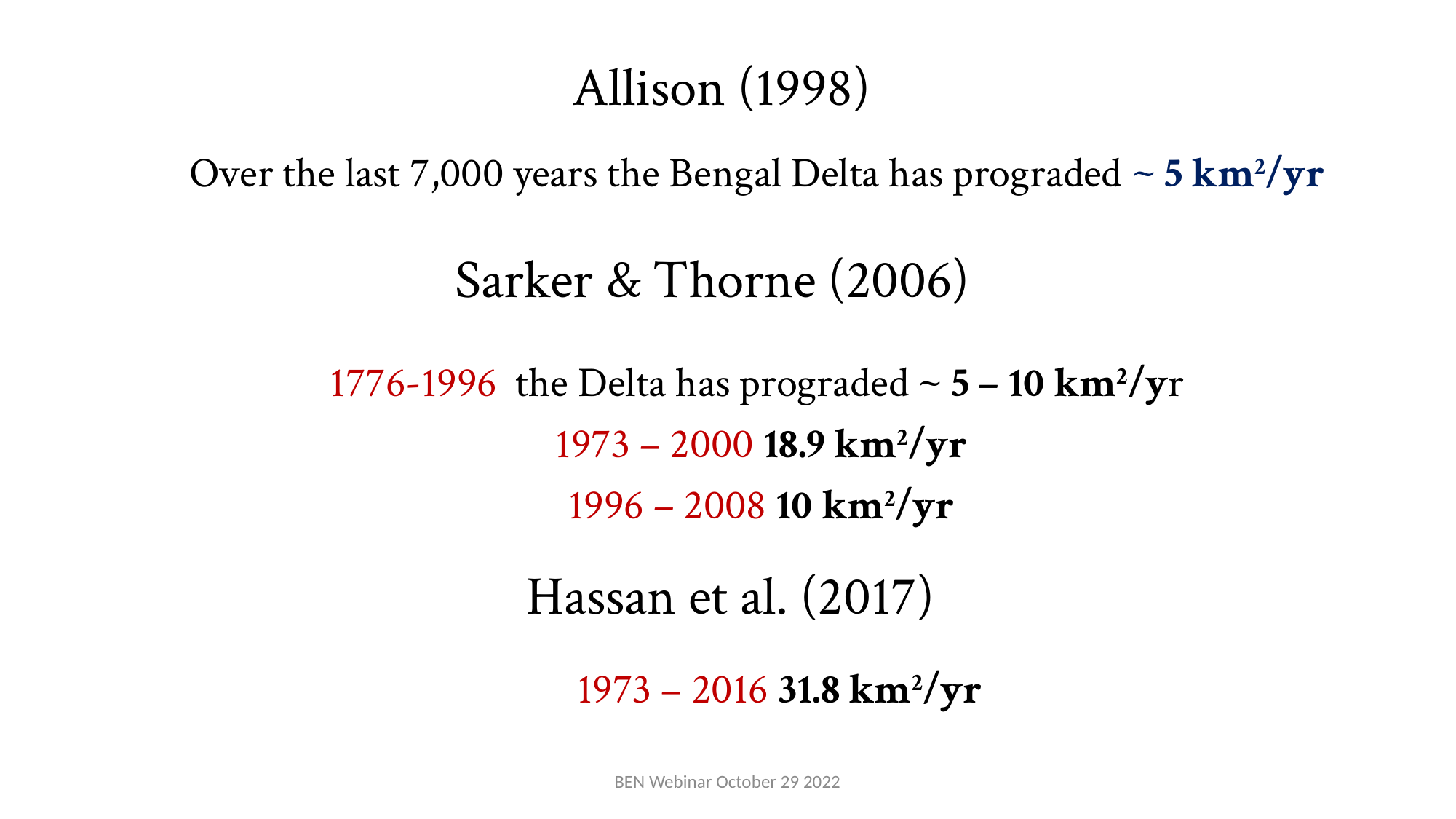

# Allison (1998)
Over the last 7,000 years the Bengal Delta has prograded ~ 5 km2/yr
Sarker & Thorne (2006)
1776-1996  the Delta has prograded ~ 5 – 10 km2/yr
1973 – 2000 18.9 km2/yr
1996 – 2008 10 km2/yr
Hassan et al. (2017)
1973 – 2016 31.8 km2/yr
BEN Webinar October 29 2022